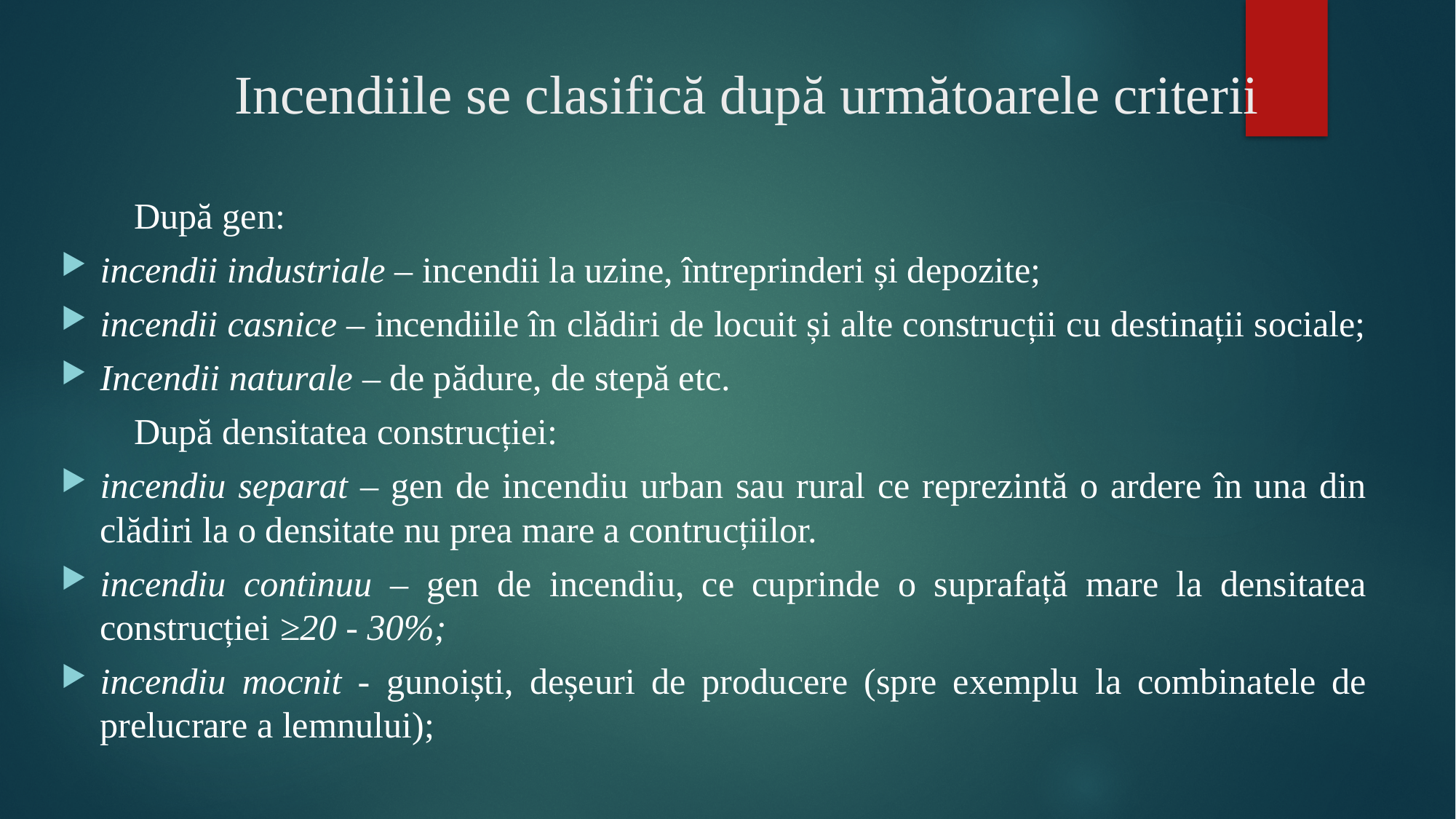

# Incendiile se clasifică după următoarele criterii

	După gen:
incendii industriale – incendii la uzine, întreprinderi și depozite;
incendii casnice – incendiile în clădiri de locuit și alte construcții cu destinații sociale;
Incendii naturale – de pădure, de stepă etc.
	După densitatea construcției:
incendiu separat – gen de incendiu urban sau rural ce reprezintă o ardere în una din clădiri la o densitate nu prea mare a contrucțiilor.
incendiu continuu – gen de incendiu, ce cuprinde o suprafață mare la densitatea construcției ≥20 - 30%;
incendiu mocnit - gunoiști, deșeuri de producere (spre exemplu la combinatele de prelucrare a lemnului);